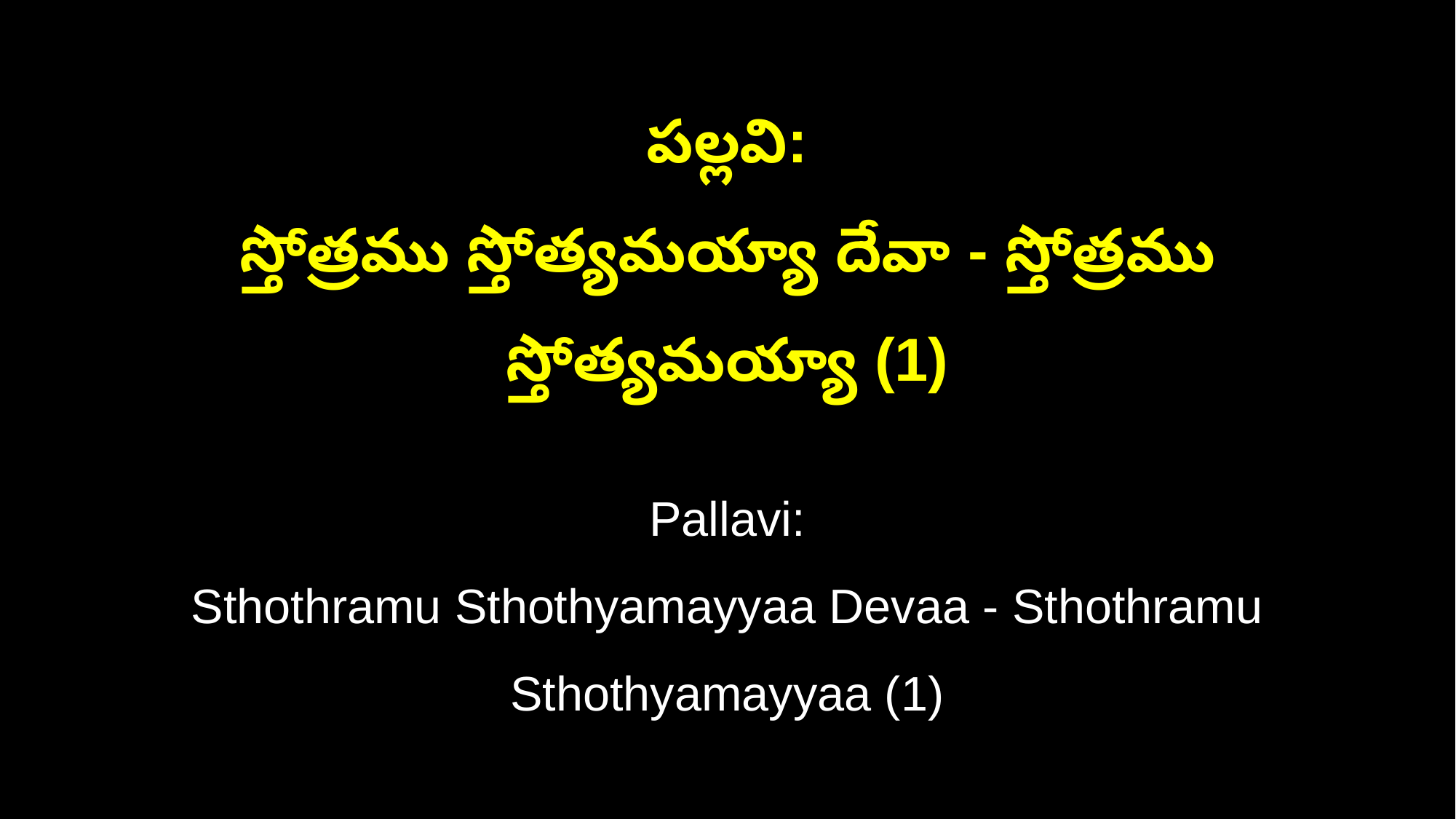

పల్లవి:
స్తోత్రము స్తోత్యమయ్యా దేవా - స్తోత్రము స్తోత్యమయ్యా (1)
Pallavi:
Sthothramu Sthothyamayyaa Devaa - Sthothramu Sthothyamayyaa (1)